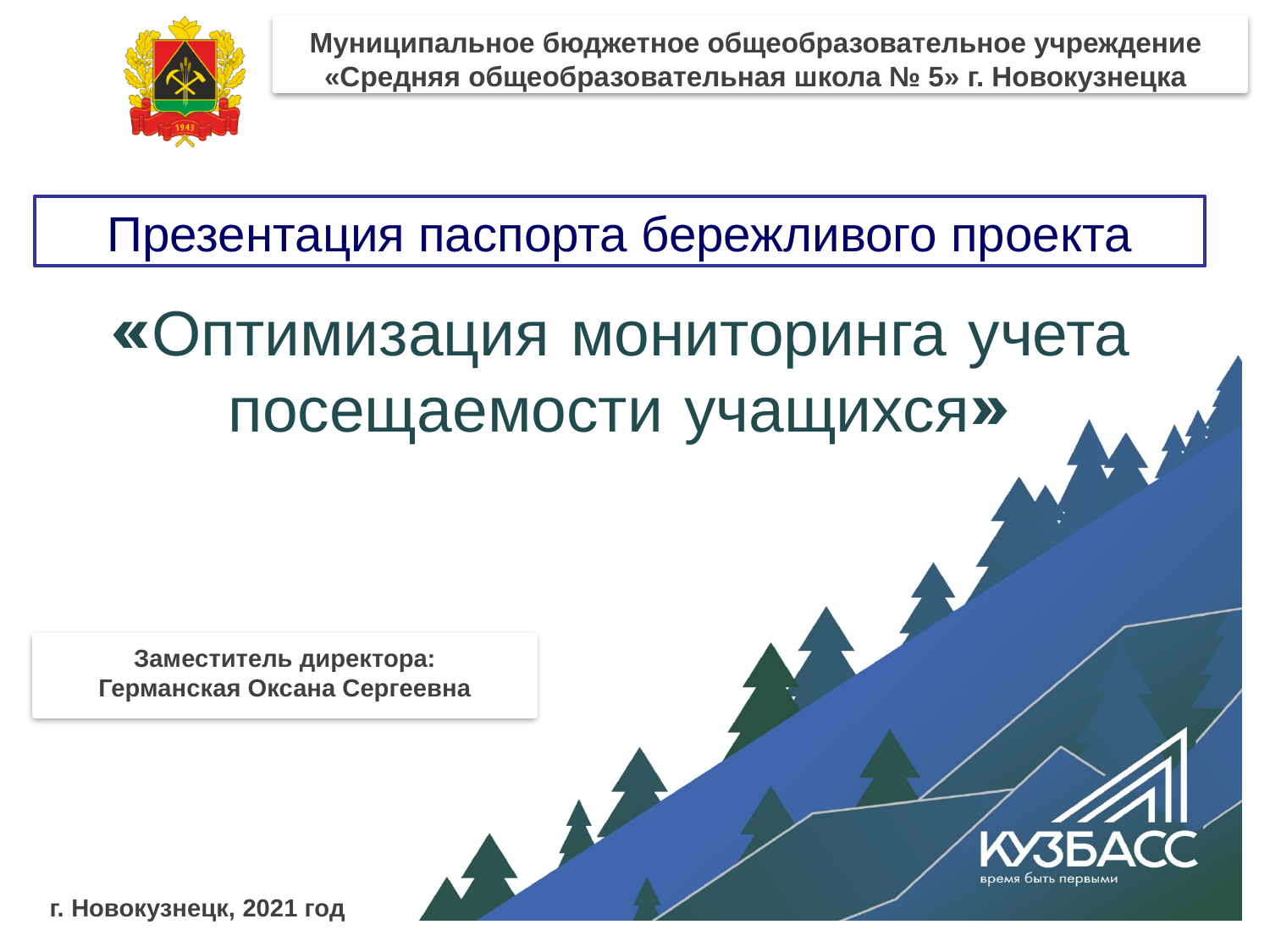

Муниципальное бюджетное общеобразовательное учреждение
«Средняя общеобразовательная школа № 5» г. Новокузнецка
Презентация паспорта бережливого проекта
# «Оптимизация мониторинга учета посещаемости учащихся»
Заместитель директора:
Германская Оксана Сергеевна
г. Новокузнецк, 2021 год